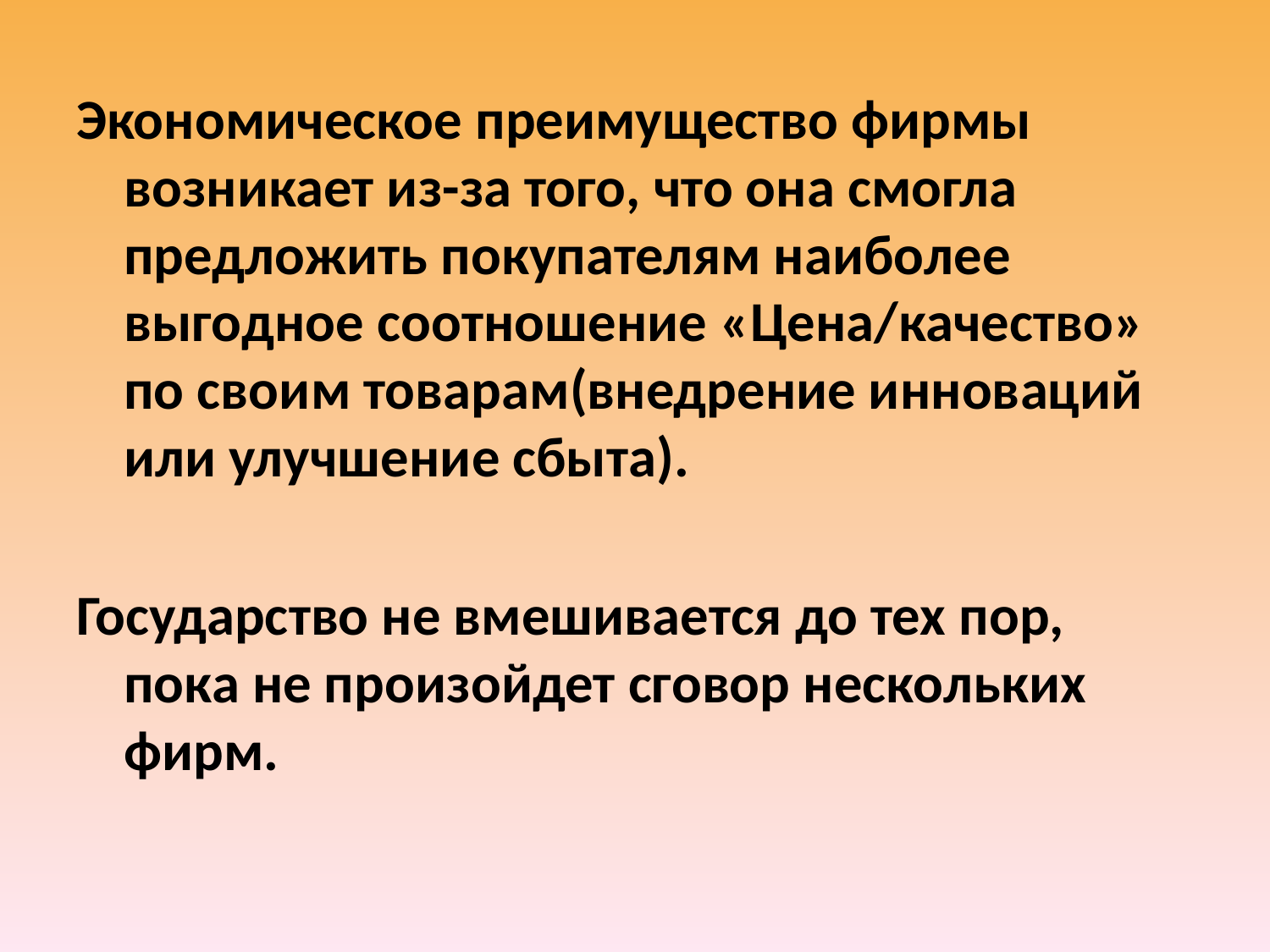

Экономическое преимущество фирмы возникает из-за того, что она смогла предложить покупателям наиболее выгодное соотношение «Цена/качество» по своим товарам(внедрение инноваций или улучшение сбыта).

Государство не вмешивается до тех пор, пока не произойдет сговор нескольких фирм.